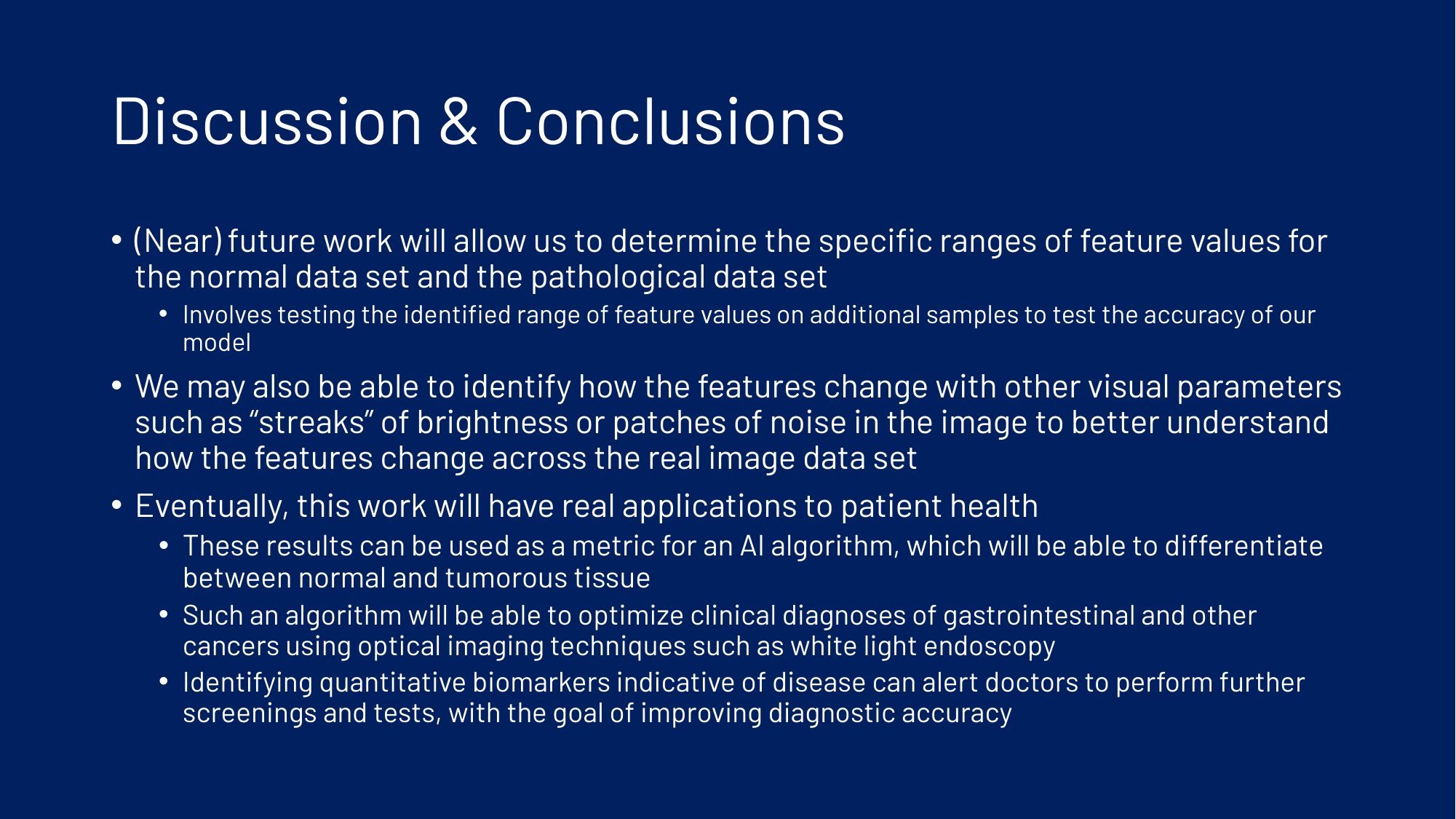

# Discussion & Conclusions
(Near) future work will allow us to determine the specific ranges of feature values for the normal data set and the pathological data set
Involves testing the identified range of feature values on additional samples to test the accuracy of our model
We may also be able to identify how the features change with other visual parameters such as “streaks” of brightness or patches of noise in the image to better understand how the features change across the real image data set
Eventually, this work will have real applications to patient health
These results can be used as a metric for an AI algorithm, which will be able to differentiate between normal and tumorous tissue
Such an algorithm will be able to optimize clinical diagnoses of gastrointestinal and other cancers using optical imaging techniques such as white light endoscopy
Identifying quantitative biomarkers indicative of disease can alert doctors to perform further screenings and tests, with the goal of improving diagnostic accuracy